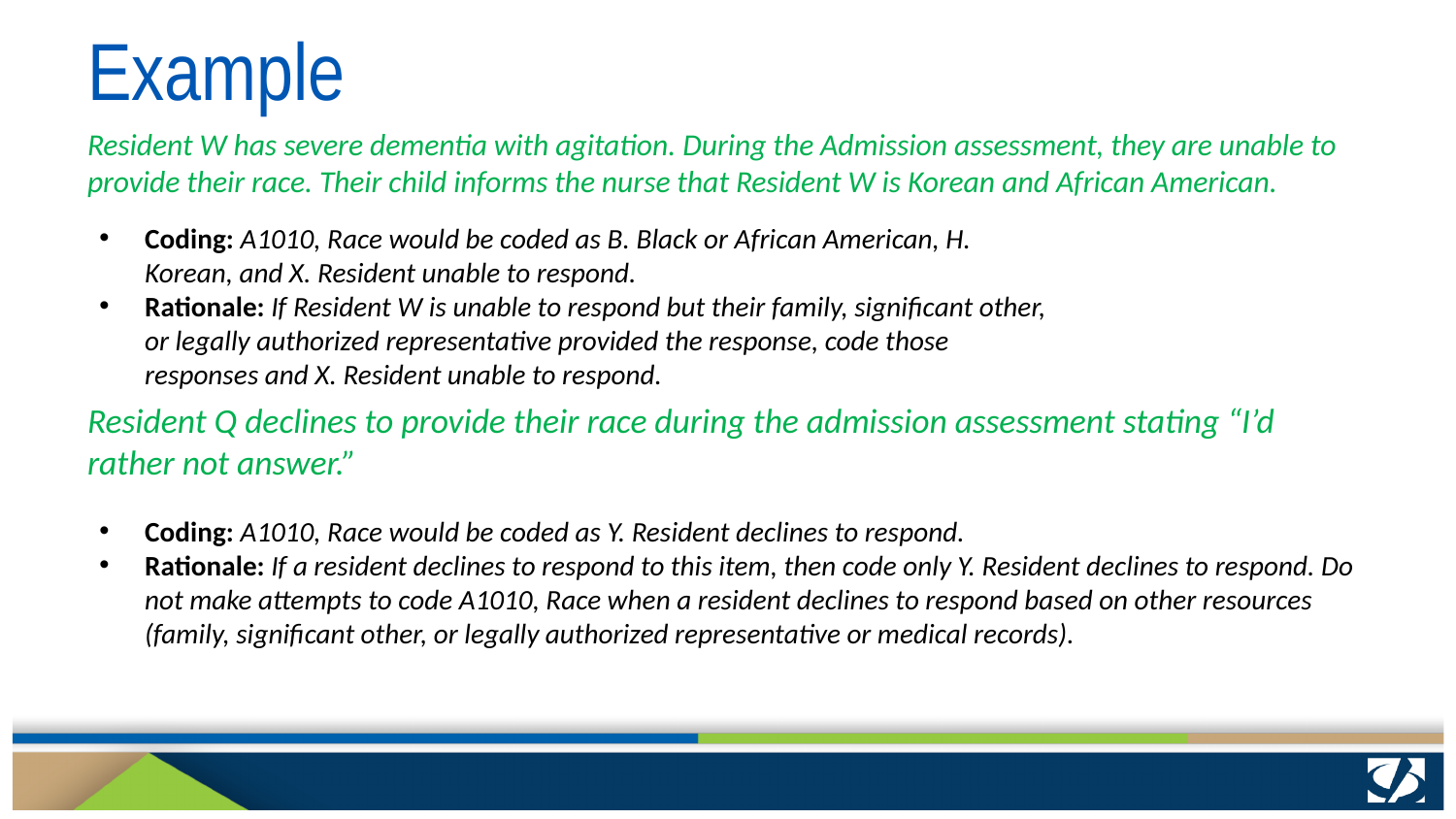

# Example
Resident W has severe dementia with agitation. During the Admission assessment, they are unable to provide their race. Their child informs the nurse that Resident W is Korean and African American.

Resident Q declines to provide their race during the admission assessment stating “I’d rather not answer.”

Coding: A1010, Race would be coded as B. Black or African American, H. Korean, and X. Resident unable to respond.
Rationale: If Resident W is unable to respond but their family, significant other, or legally authorized representative provided the response, code those responses and X. Resident unable to respond.
Coding: A1010, Race would be coded as Y. Resident declines to respond.
Rationale: If a resident declines to respond to this item, then code only Y. Resident declines to respond. Do not make attempts to code A1010, Race when a resident declines to respond based on other resources (family, significant other, or legally authorized representative or medical records).